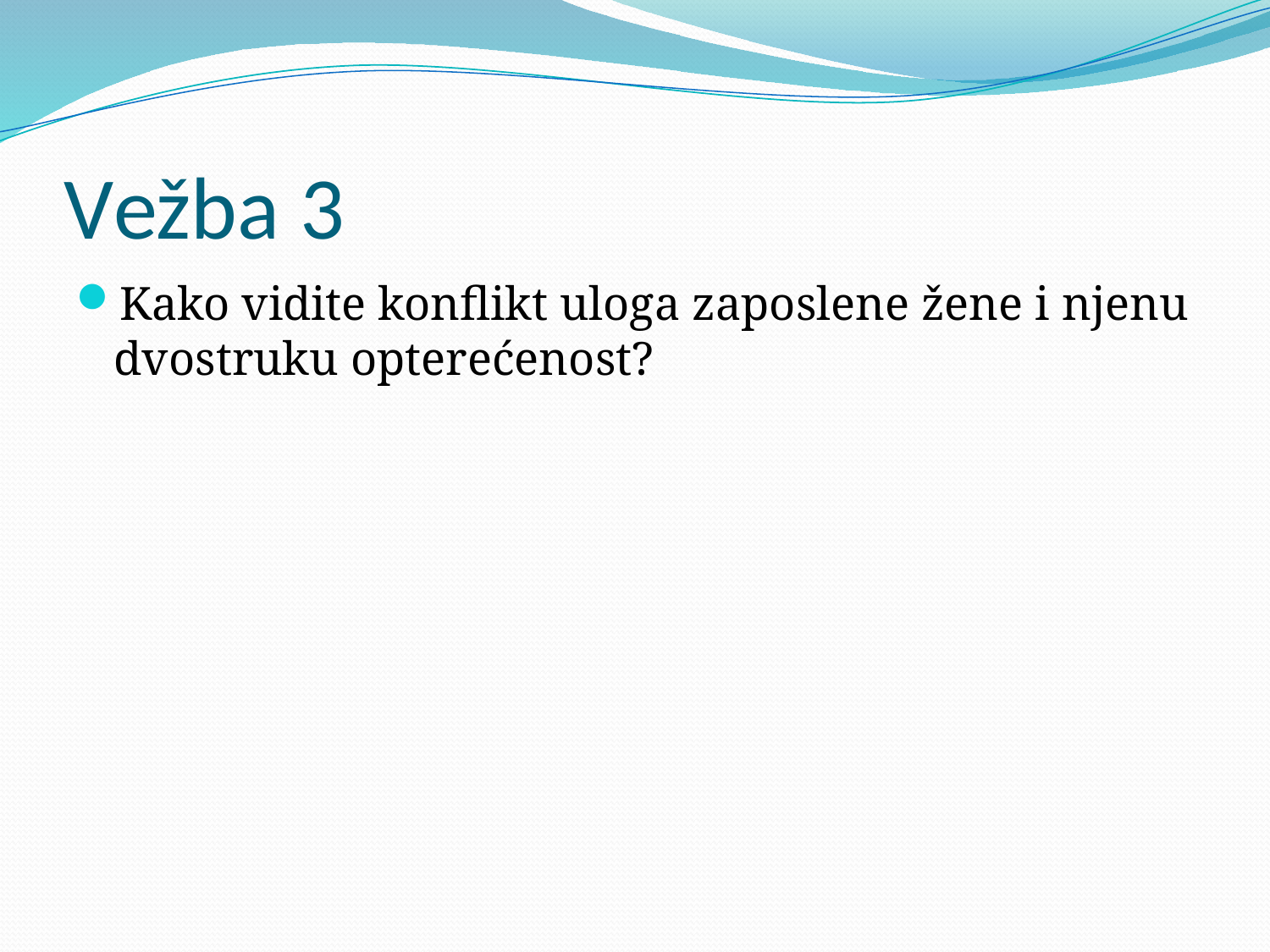

# Vežba 3
Kako vidite konflikt uloga zaposlene žene i njenu dvostruku opterećenost?